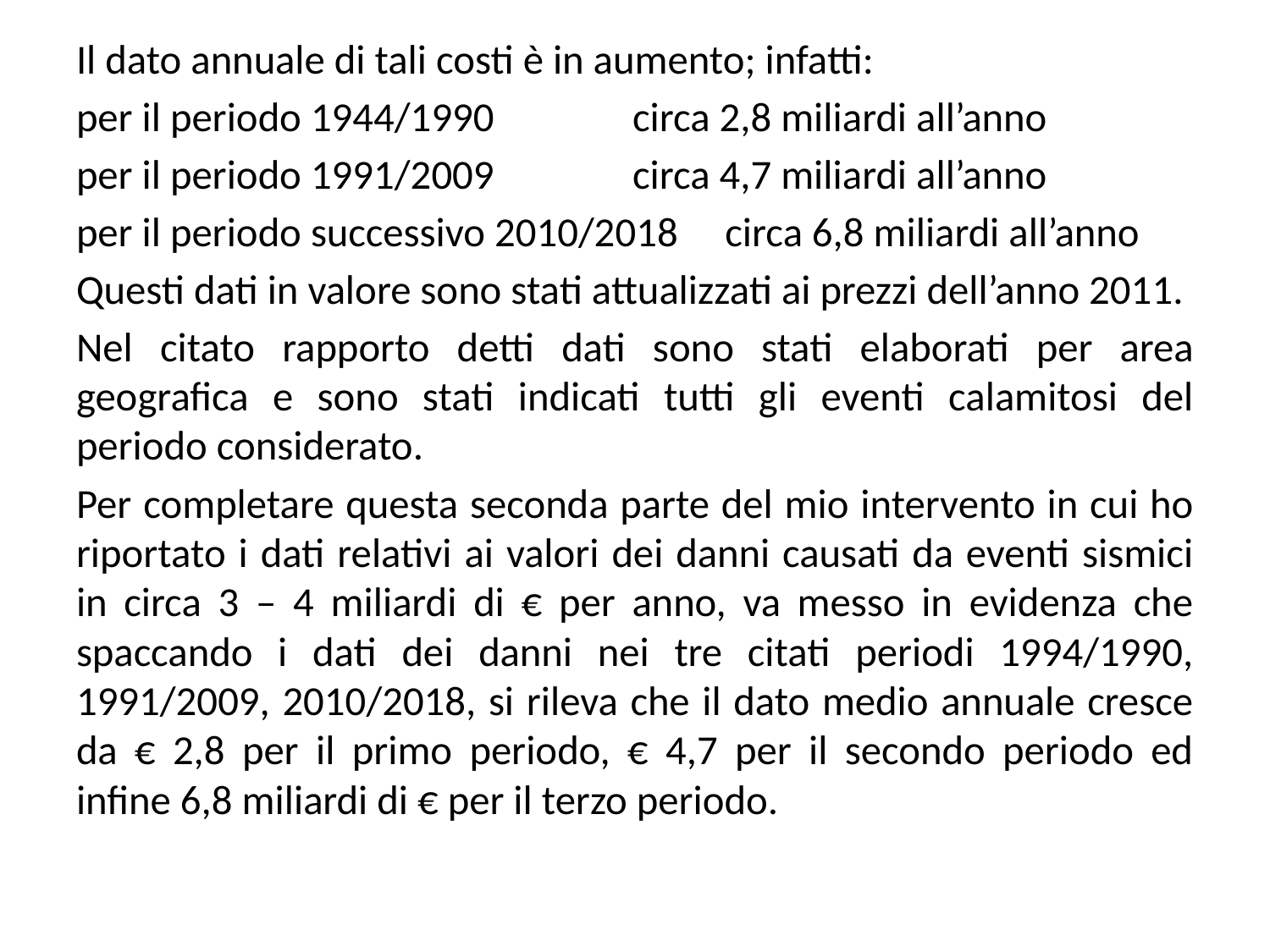

Il dato annuale di tali costi è in aumento; infatti:
per il periodo 1944/1990		circa 2,8 miliardi all’anno
per il periodo 1991/2009		circa 4,7 miliardi all’anno
per il periodo successivo 2010/2018	circa 6,8 miliardi all’anno
Questi dati in valore sono stati attualizzati ai prezzi dell’anno 2011.
Nel citato rapporto detti dati sono stati elaborati per area geografica e sono stati indicati tutti gli eventi calamitosi del periodo considerato.
Per completare questa seconda parte del mio intervento in cui ho riportato i dati relativi ai valori dei danni causati da eventi sismici in circa 3 – 4 miliardi di € per anno, va messo in evidenza che spaccando i dati dei danni nei tre citati periodi 1994/1990, 1991/2009, 2010/2018, si rileva che il dato medio annuale cresce da € 2,8 per il primo periodo, € 4,7 per il secondo periodo ed infine 6,8 miliardi di € per il terzo periodo.